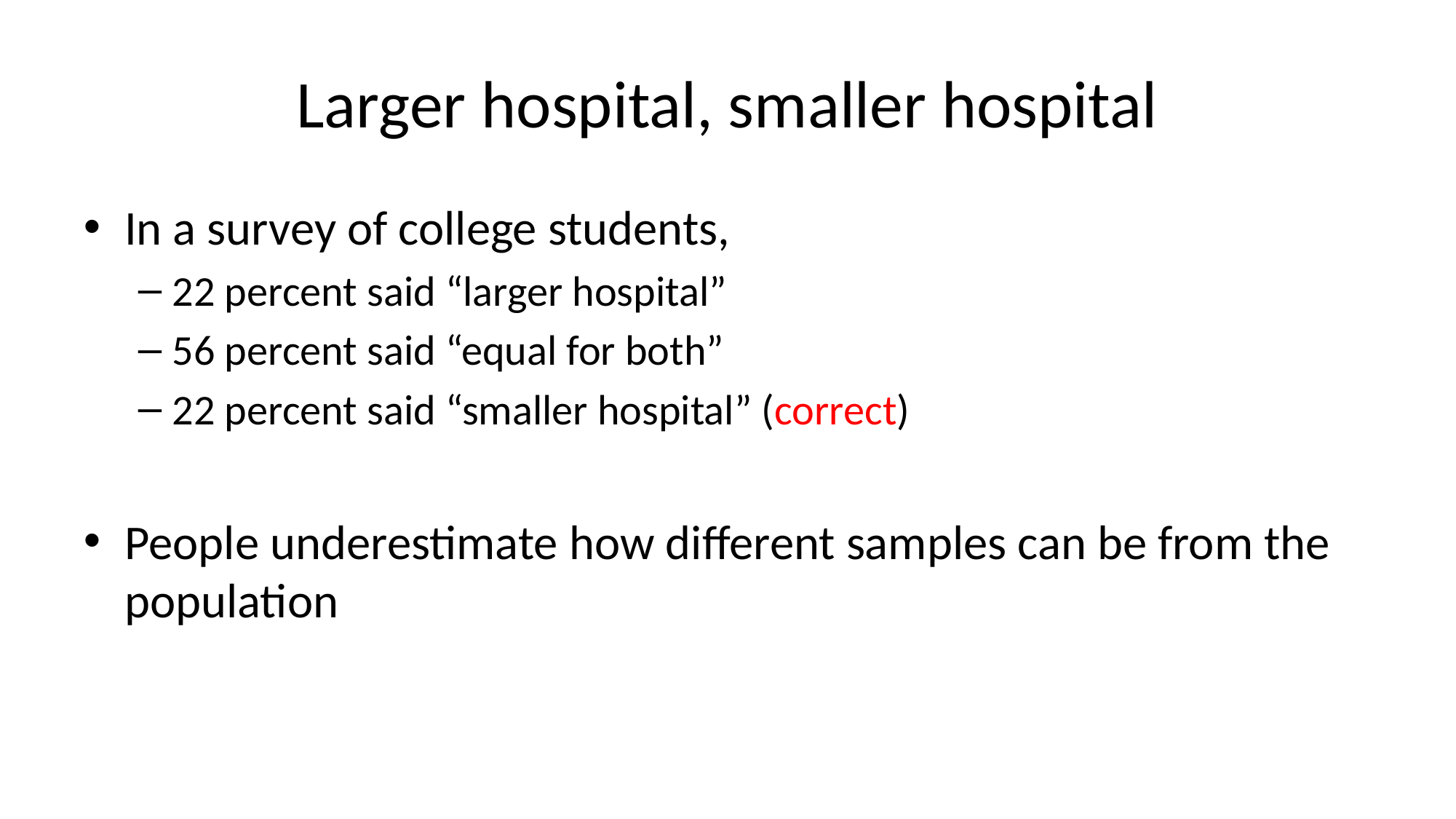

# Larger hospital, smaller hospital
In a survey of college students,
22 percent said “larger hospital”
56 percent said “equal for both”
22 percent said “smaller hospital” (correct)

People underestimate how different samples can be from the population